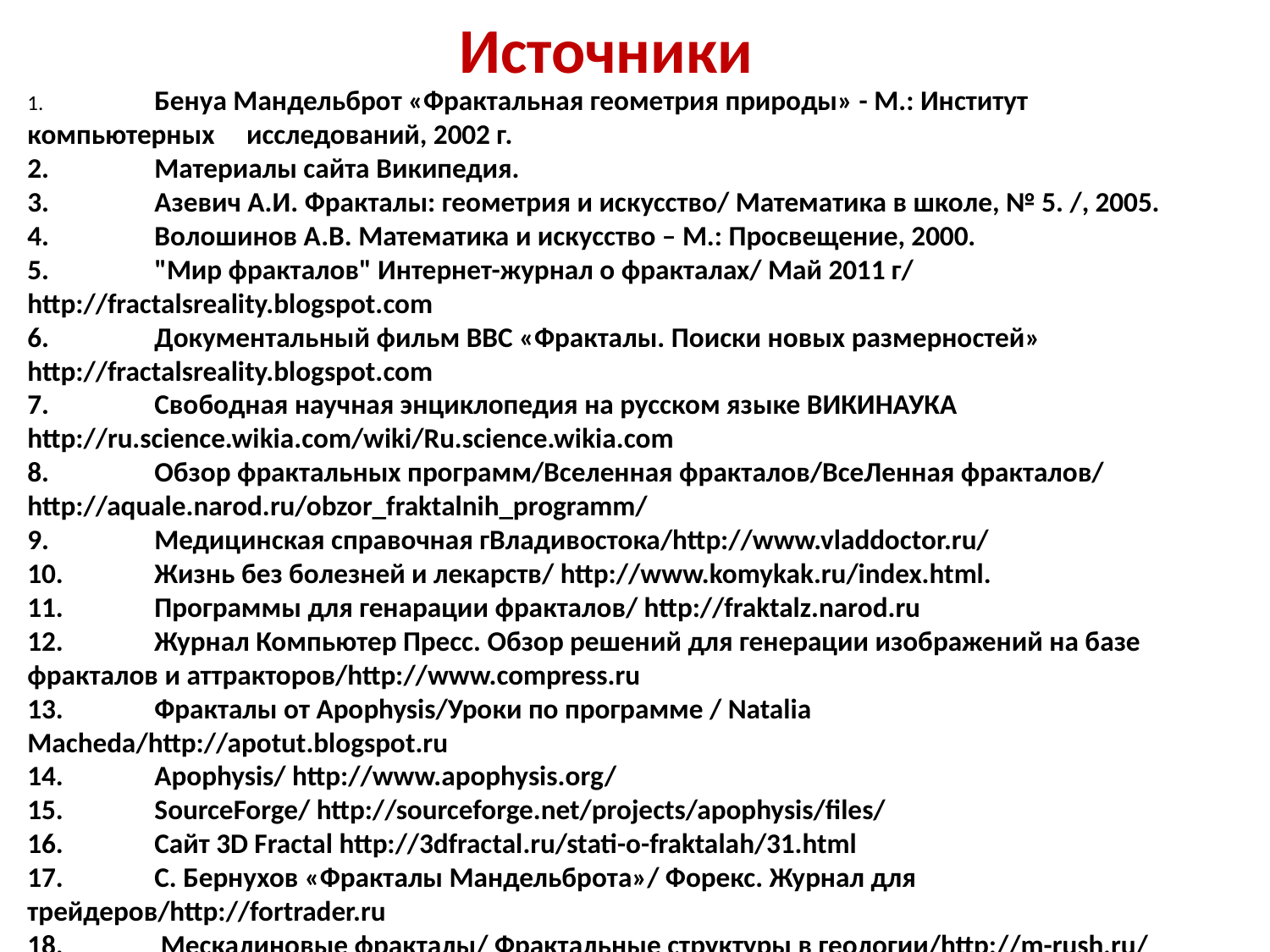

Источники
1.	Бенуа Мандельброт «Фрактальная геометрия природы» - М.: Институт компьютерных     исследований, 2002 г.
2.	Материалы сайта Википедия.
3.	Азевич А.И. Фракталы: геометрия и искусство/ Математика в школе, № 5. /, 2005.
4.	Волошинов А.В. Математика и искусство – М.: Просвещение, 2000.
5.	"Мир фракталов" Интернет-журнал о фракталах/ Май 2011 г/ http://fractalsreality.blogspot.com
6.	Документальный фильм BBC «Фракталы. Поиски новых размерностей» http://fractalsreality.blogspot.com
7.	Свободная научная энциклопедия на русском языке ВИКИНАУКА http://ru.science.wikia.com/wiki/Ru.science.wikia.com
8.	Обзор фрактальных программ/Вселенная фракталов/ВсеЛенная фракталов/ http://aquale.narod.ru/obzor_fraktalnih_programm/
9.	Медицинская справочная гВладивостока/http://www.vladdoctor.ru/
10.	Жизнь без болезней и лекарств/ http://www.komykak.ru/index.html.
11.	Программы для генарации фракталов/ http://fraktalz.narod.ru
12.	Журнал Компьютер Пресс. Обзор решений для генерации изображений на базе фракталов и аттракторов/http://www.compress.ru
13.	Фракталы от Apophysis/Уроки по программе / Natalia Macheda/http://apotut.blogspot.ru
14.	Apophysis/ http://www.apophysis.org/
15.	SourceForge/ http://sourceforge.net/projects/apophysis/files/
16.	Сайт 3D Fractal http://3dfractal.ru/stati-o-fraktalah/31.html
17.	С. Бернухов «Фракталы Мандельброта»/ Форекс. Журнал для трейдеров/http://fortrader.ru
18.	 Мескалиновые фракталы/ Фрактальные структуры в геологии/http://m-rush.ru/